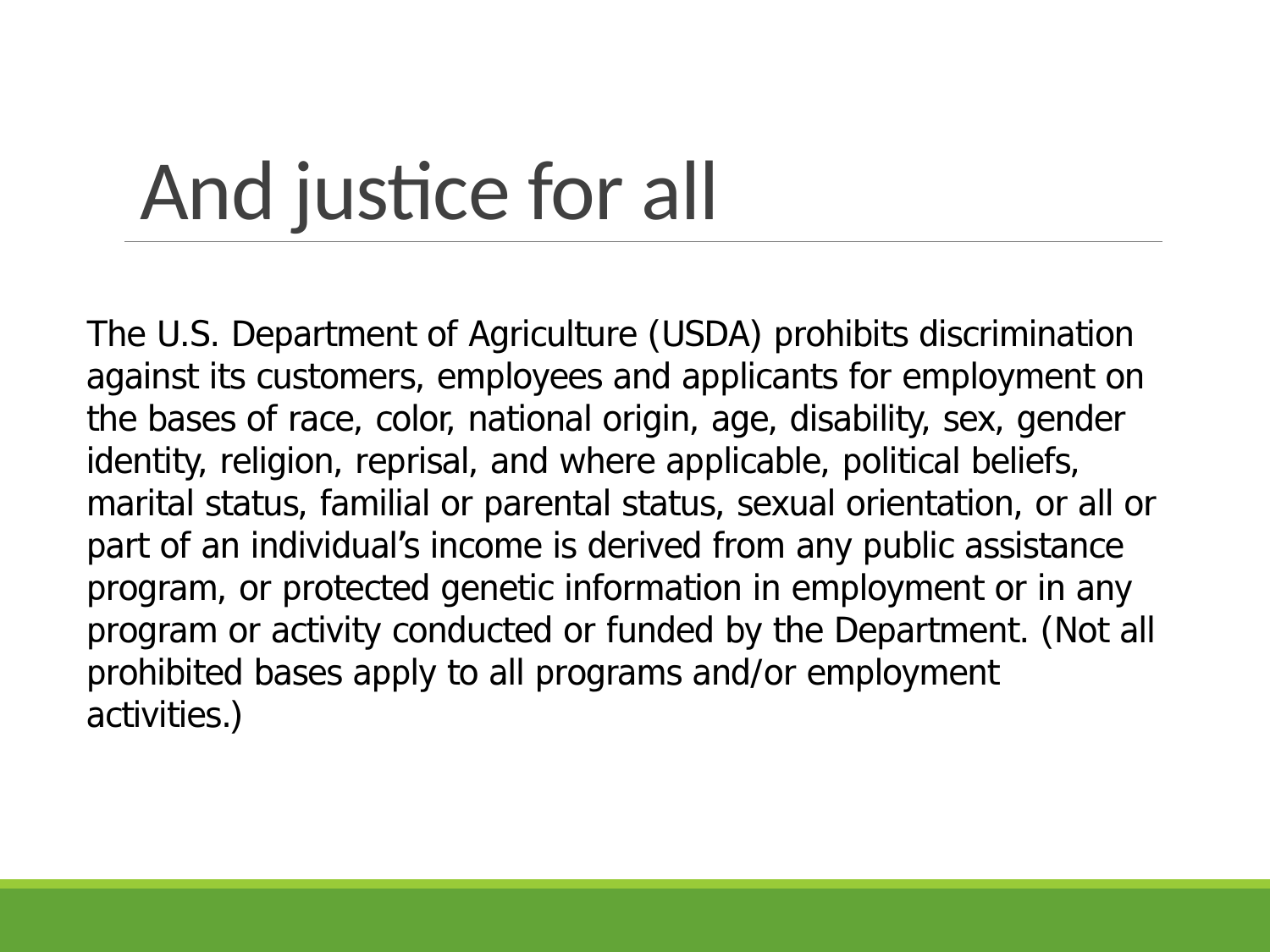

# And justice for all

The U.S. Department of Agriculture (USDA) prohibits discrimination against its customers, employees and applicants for employment on the bases of race, color, national origin, age, disability, sex, gender
identity, religion, reprisal, and where applicable, political beliefs, marital status, familial or parental status, sexual orientation, or all or part of an individual’s income is derived from any public assistance
program, or protected genetic information in employment or in any program or activity conducted or funded by the Department. (Not all prohibited bases apply to all programs and/or employment
activities.)